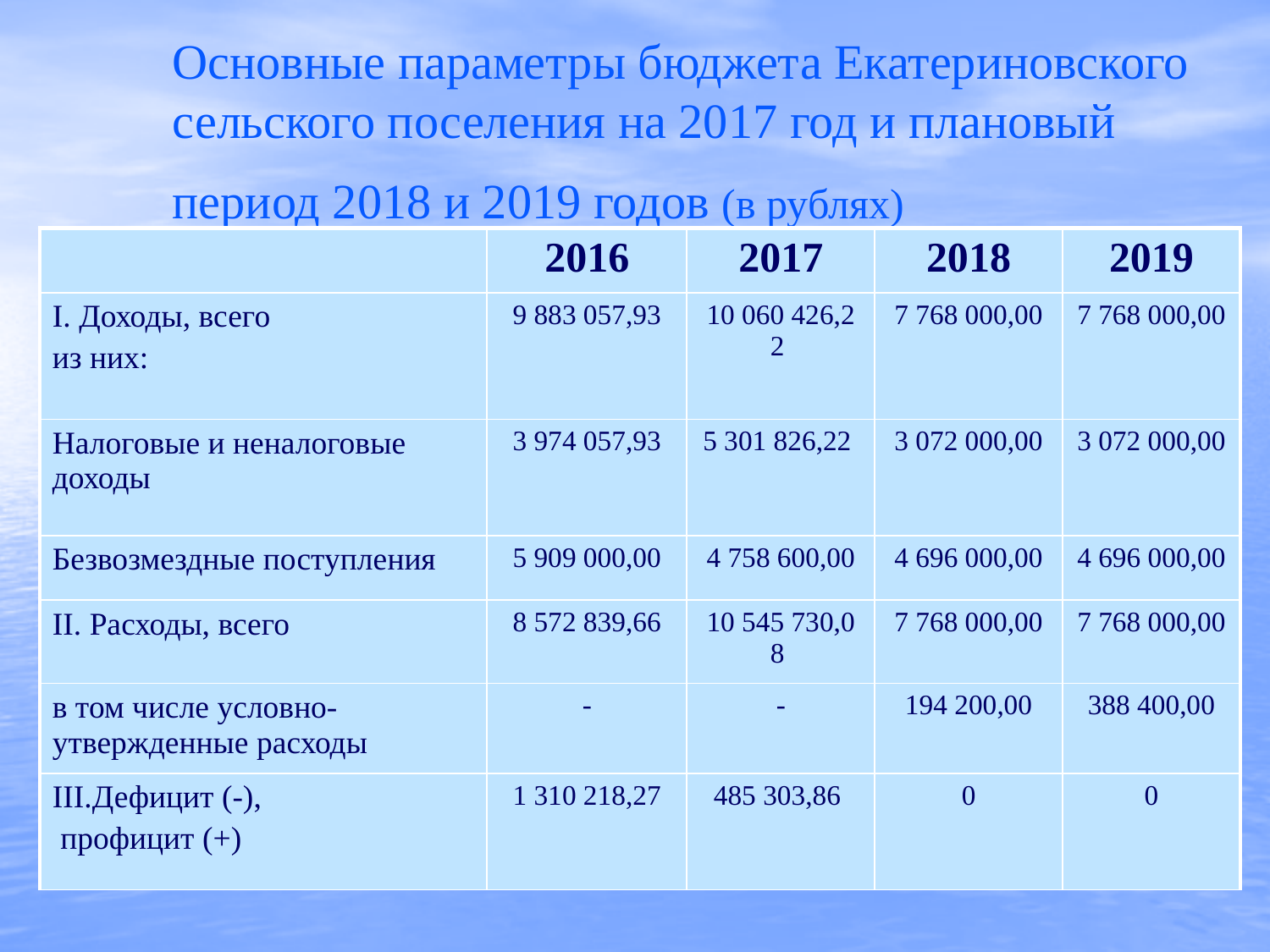

# Основные параметры бюджета Екатериновского сельского поселения на 2017 год и плановый период 2018 и 2019 годов (в рублях)
|  | 2016 | 2017 | 2018 | 2019 |
| --- | --- | --- | --- | --- |
| I. Доходы, всего из них: | 9 883 057,93 | 10 060 426,22 | 7 768 000,00 | 7 768 000,00 |
| Налоговые и неналоговые доходы | 3 974 057,93 | 5 301 826,22 | 3 072 000,00 | 3 072 000,00 |
| Безвозмездные поступления | 5 909 000,00 | 4 758 600,00 | 4 696 000,00 | 4 696 000,00 |
| II. Расходы, всего | 8 572 839,66 | 10 545 730,08 | 7 768 000,00 | 7 768 000,00 |
| в том числе условно-утвержденные расходы | - | - | 194 200,00 | 388 400,00 |
| III.Дефицит (-), профицит (+) | 1 310 218,27 | 485 303,86 | 0 | 0 |